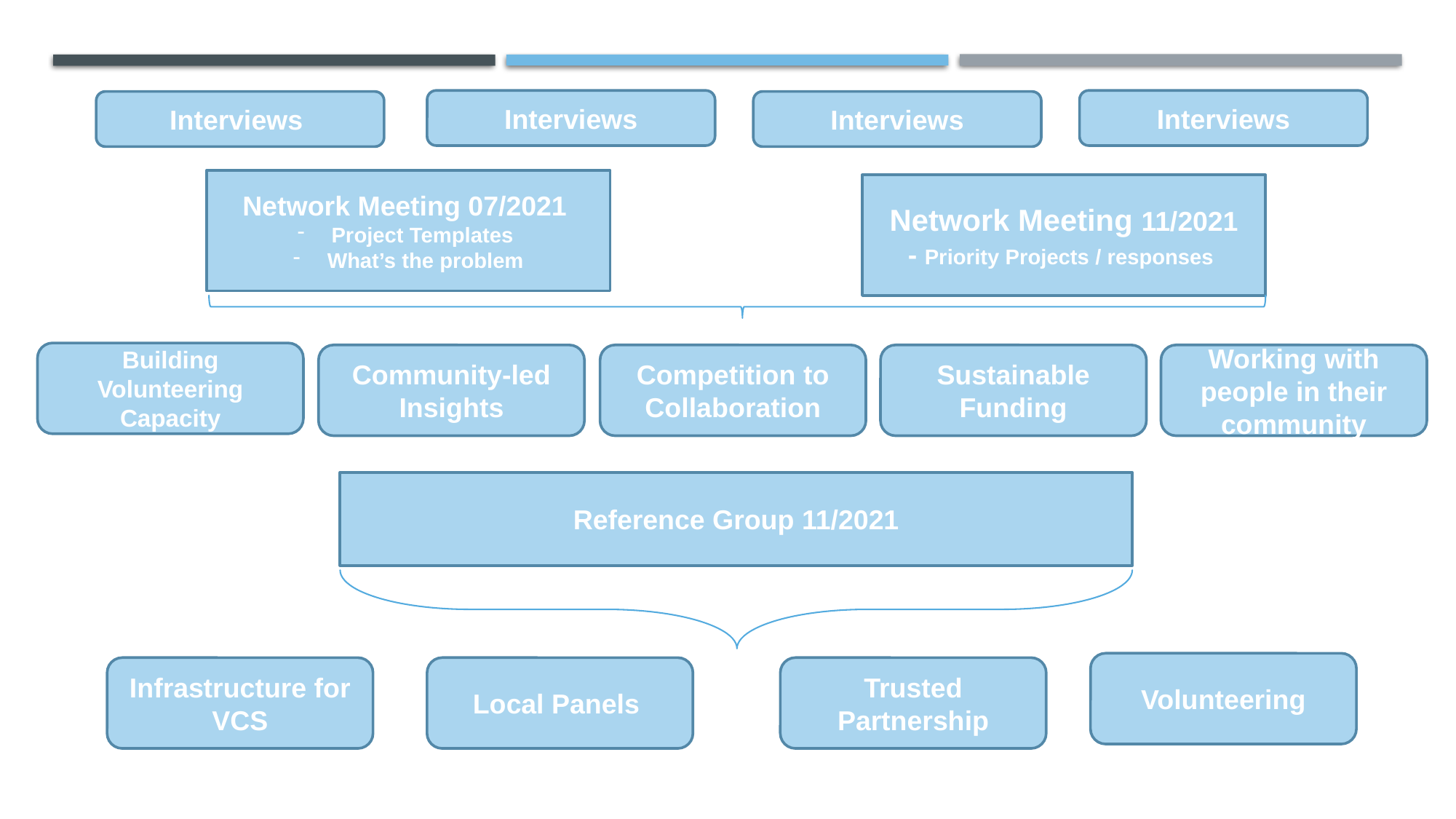

Interviews
Interviews
Interviews
Interviews
Network Meeting 07/2021
Project Templates
What’s the problem
Network Meeting 11/2021
- Priority Projects / responses

Building Volunteering Capacity
Community-led Insights
Competition to Collaboration
Sustainable Funding
Working with people in their community
Reference Group 11/2021
Volunteering
Local Panels
Trusted Partnership
Infrastructure for VCS